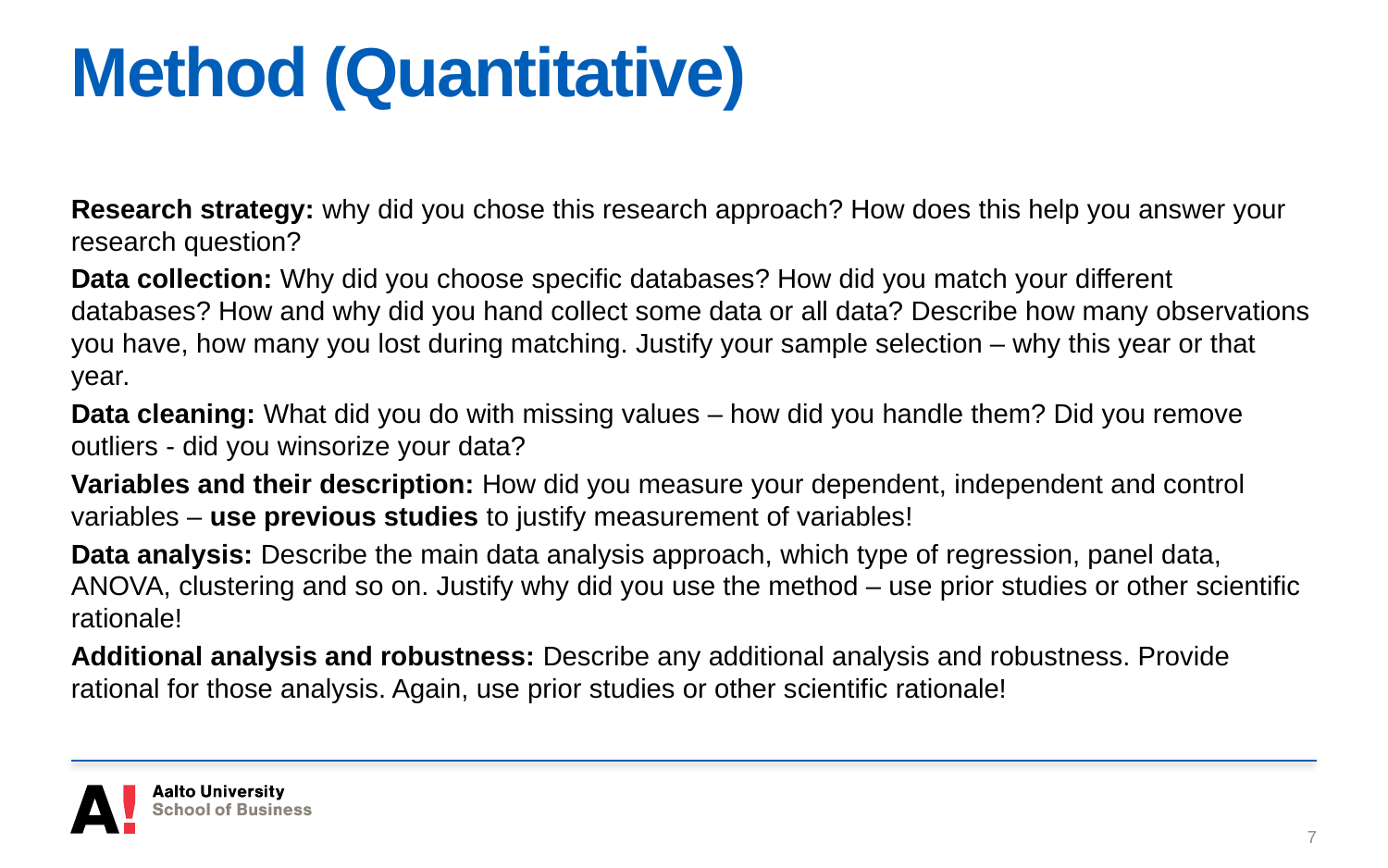

# Method (Quantitative)
Research strategy: why did you chose this research approach? How does this help you answer your research question?
Data collection: Why did you choose specific databases? How did you match your different databases? How and why did you hand collect some data or all data? Describe how many observations you have, how many you lost during matching. Justify your sample selection – why this year or that year.
Data cleaning: What did you do with missing values – how did you handle them? Did you remove outliers - did you winsorize your data?
Variables and their description: How did you measure your dependent, independent and control variables – use previous studies to justify measurement of variables!
Data analysis: Describe the main data analysis approach, which type of regression, panel data, ANOVA, clustering and so on. Justify why did you use the method – use prior studies or other scientific rationale!
Additional analysis and robustness: Describe any additional analysis and robustness. Provide rational for those analysis. Again, use prior studies or other scientific rationale!
7